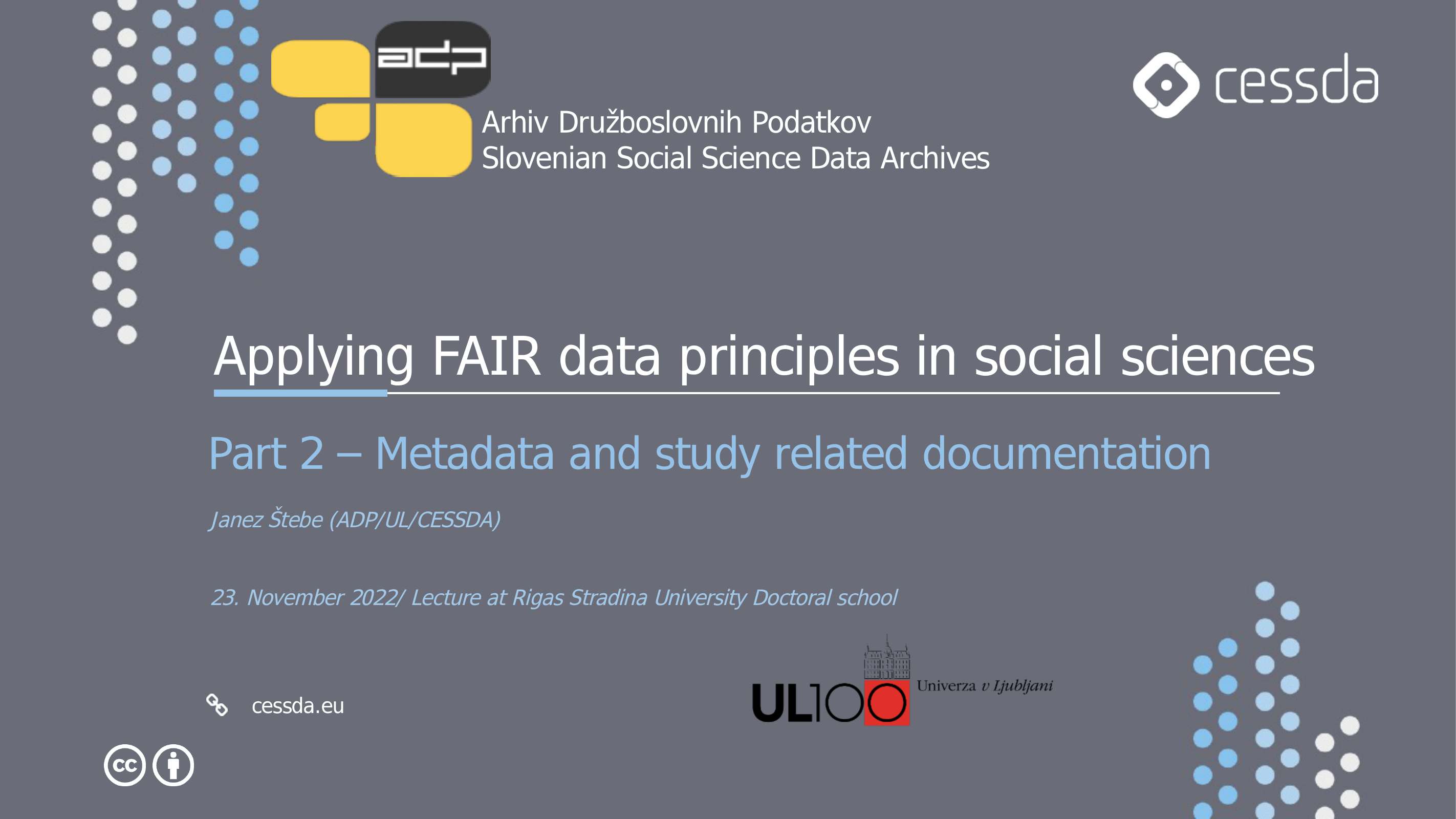

Applying FAIR data principles in social sciences
Part 2 – Metadata and study related documentation
Janez Štebe (ADP/UL/CESSDA)
23. November 2022/ Lecture at Rigas Stradina University Doctoral school